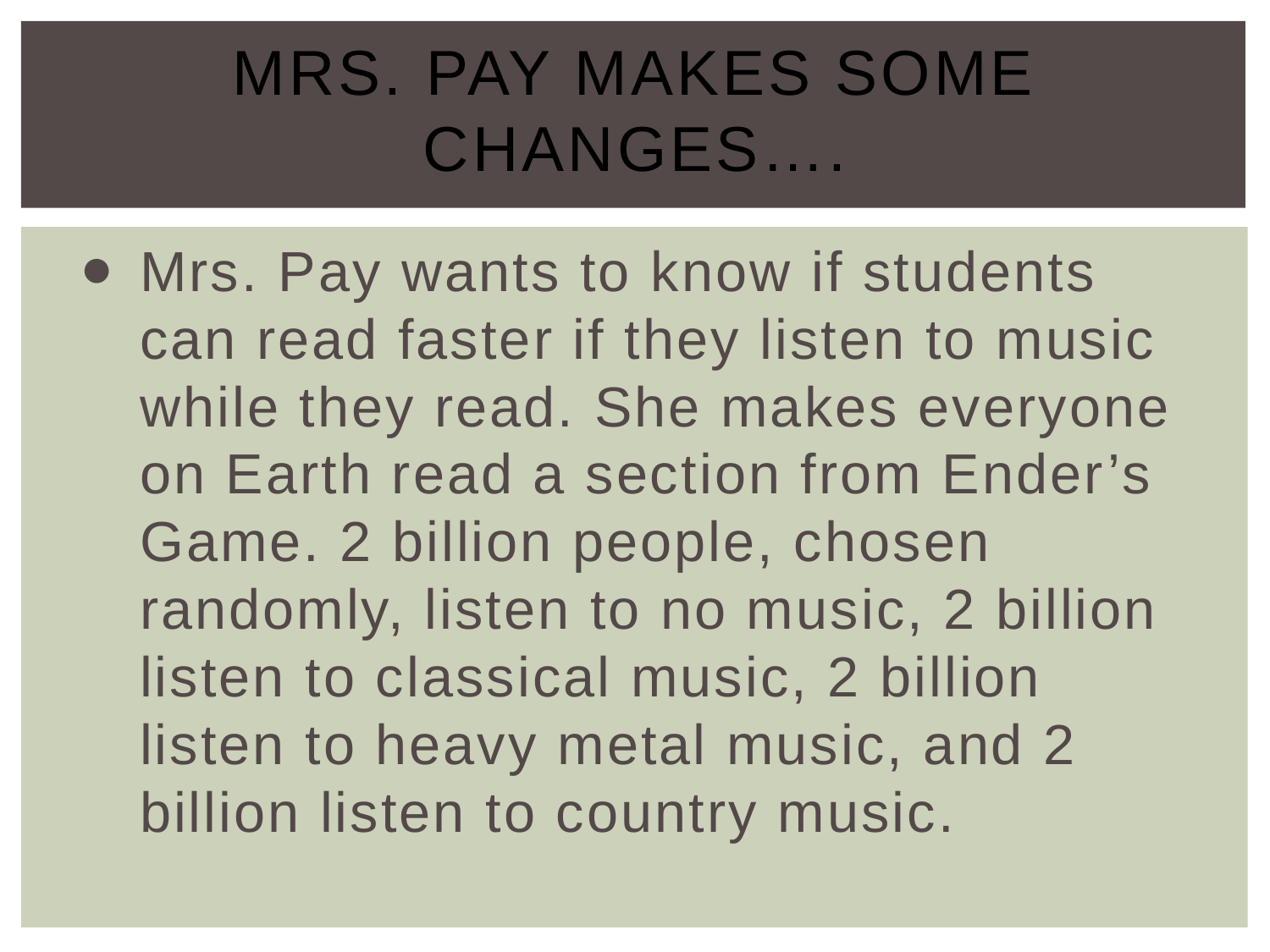

# Mrs. Pay Makes Some Changes….
Mrs. Pay wants to know if students can read faster if they listen to music while they read. She makes everyone on Earth read a section from Ender’s Game. 2 billion people, chosen randomly, listen to no music, 2 billion listen to classical music, 2 billion listen to heavy metal music, and 2 billion listen to country music.